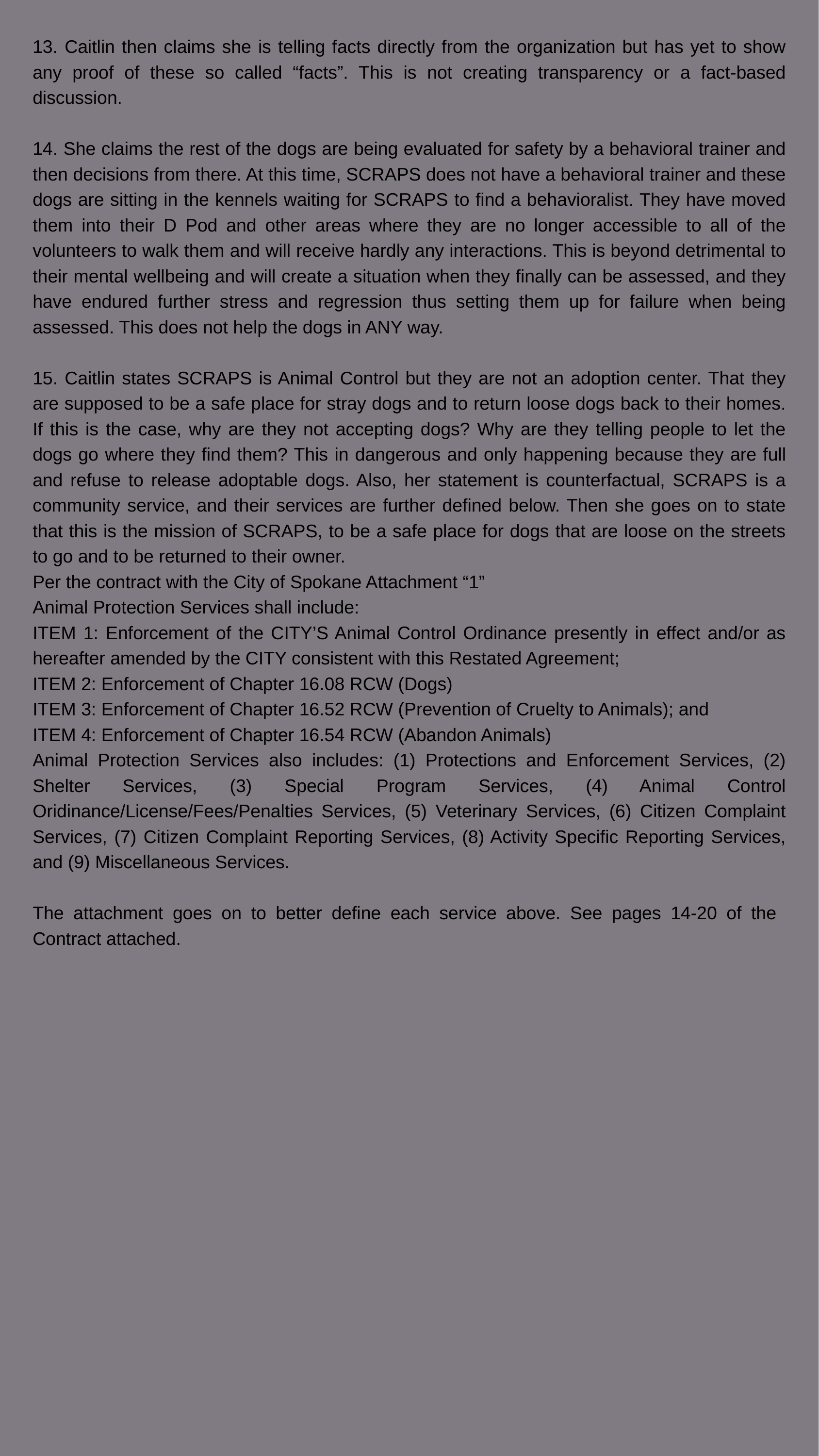

13. Caitlin then claims she is telling facts directly from the organization but has yet to show any proof of these so called “facts”. This is not creating transparency or a fact-based discussion.

14. She claims the rest of the dogs are being evaluated for safety by a behavioral trainer and then decisions from there. At this time, SCRAPS does not have a behavioral trainer and these dogs are sitting in the kennels waiting for SCRAPS to find a behavioralist. They have moved them into their D Pod and other areas where they are no longer accessible to all of the volunteers to walk them and will receive hardly any interactions. This is beyond detrimental to their mental wellbeing and will create a situation when they finally can be assessed, and they have endured further stress and regression thus setting them up for failure when being assessed. This does not help the dogs in ANY way.

15. Caitlin states SCRAPS is Animal Control but they are not an adoption center. That they are supposed to be a safe place for stray dogs and to return loose dogs back to their homes. If this is the case, why are they not accepting dogs? Why are they telling people to let the dogs go where they find them? This in dangerous and only happening because they are full and refuse to release adoptable dogs. Also, her statement is counterfactual, SCRAPS is a community service, and their services are further defined below. Then she goes on to state that this is the mission of SCRAPS, to be a safe place for dogs that are loose on the streets to go and to be returned to their owner.
Per the contract with the City of Spokane Attachment “1”
Animal Protection Services shall include:
ITEM 1: Enforcement of the CITY’S Animal Control Ordinance presently in effect and/or as hereafter amended by the CITY consistent with this Restated Agreement;
ITEM 2: Enforcement of Chapter 16.08 RCW (Dogs)
ITEM 3: Enforcement of Chapter 16.52 RCW (Prevention of Cruelty to Animals); and
ITEM 4: Enforcement of Chapter 16.54 RCW (Abandon Animals)
Animal Protection Services also includes: (1) Protections and Enforcement Services, (2) Shelter Services, (3) Special Program Services, (4) Animal Control Oridinance/License/Fees/Penalties Services, (5) Veterinary Services, (6) Citizen Complaint Services, (7) Citizen Complaint Reporting Services, (8) Activity Specific Reporting Services, and (9) Miscellaneous Services.

The attachment goes on to better define each service above. See pages 14-20 of the  Contract attached.